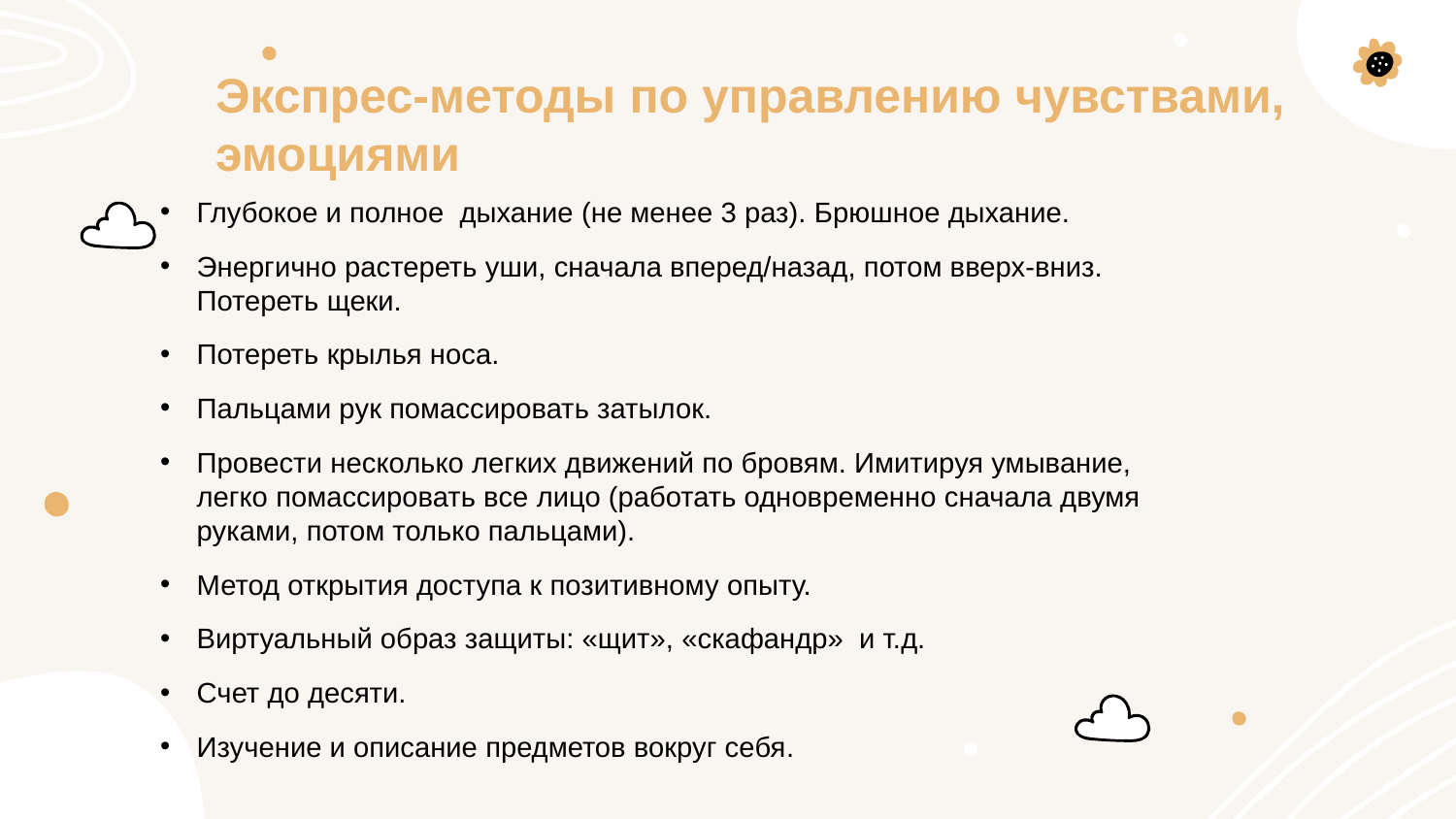

# Экспрес-методы по управлению чувствами, эмоциями
Глубокое и полное  дыхание (не менее 3 раз). Брюшное дыхание.
Энергично растереть уши, сначала вперед/назад, потом вверх-вниз.  Потереть щеки.
Потереть крылья носа.
Пальцами рук помассировать затылок.
Провести несколько легких движений по бровям. Имитируя умывание, легко помассировать все лицо (работать одновременно сначала двумя руками, потом только пальцами).
Метод открытия доступа к позитивному опыту.
Виртуальный образ защиты: «щит», «скафандр»  и т.д.
Счет до десяти.
Изучение и описание предметов вокруг себя.